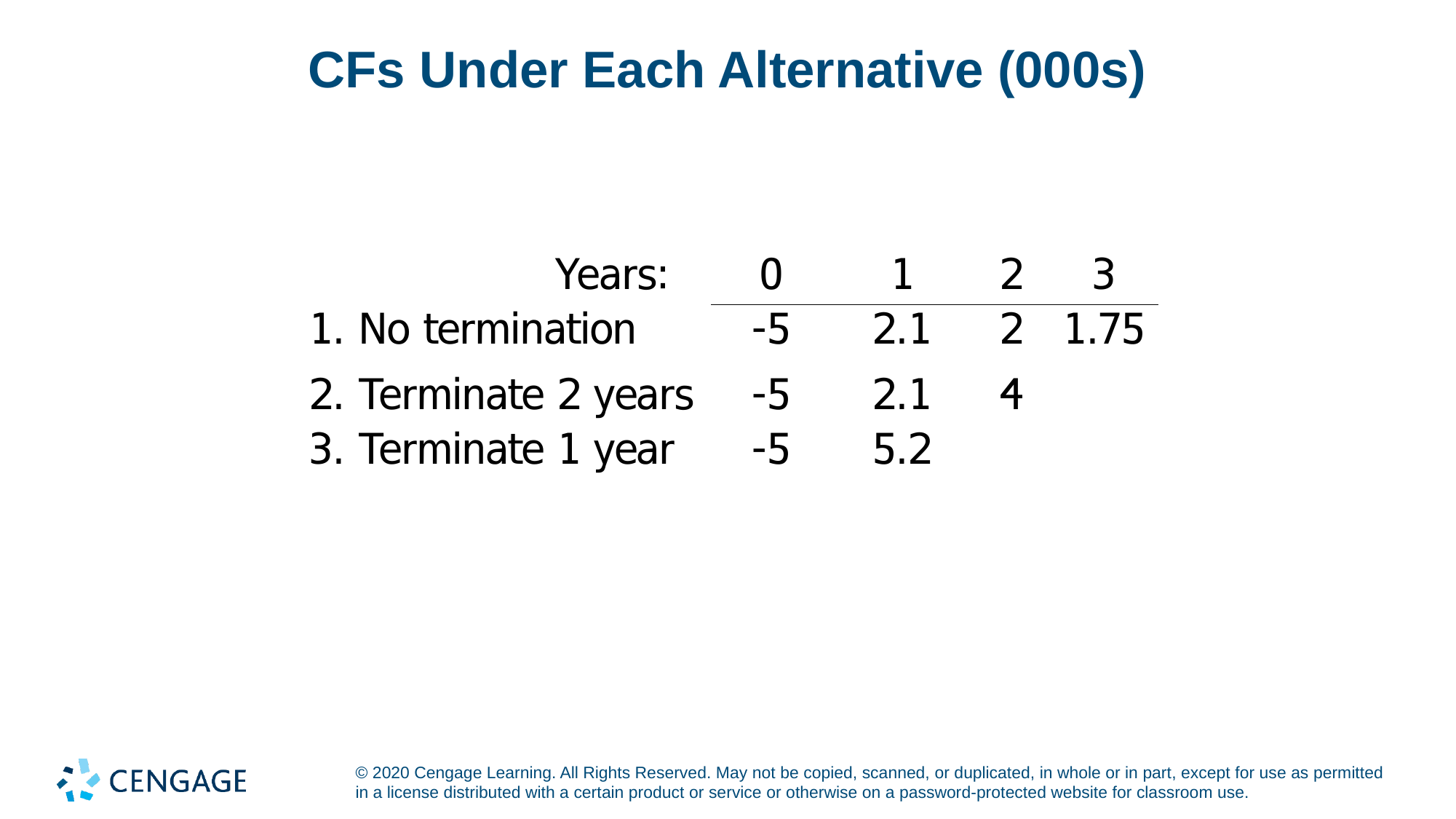

# CFs Under Each Alternative (000s)
| Years: | 0 | 1 | 2 | 3 |
| --- | --- | --- | --- | --- |
| 1. No termination | -5 | 2.1 | 2 | 1.75 |
| 2. Terminate 2 years | -5 | 2.1 | 4 |  |
| 3. Terminate 1 year | -5 | 5.2 |  |  |